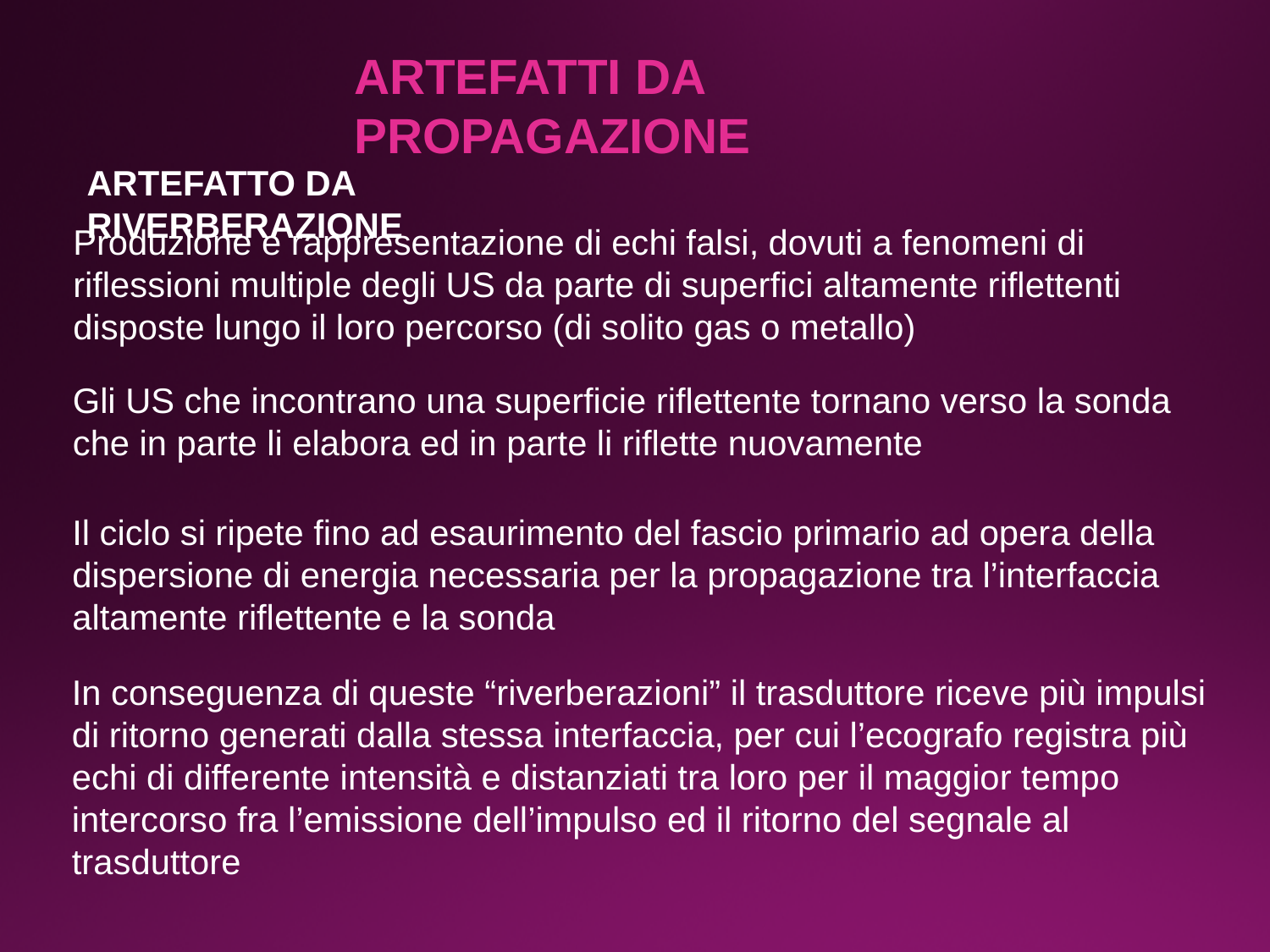

ARTEFATTI DA PROPAGAZIONE
ARTEFATTO DA RIVERBERAZIONE
Produzione e rappresentazione di echi falsi, dovuti a fenomeni di riflessioni multiple degli US da parte di superfici altamente riflettenti disposte lungo il loro percorso (di solito gas o metallo)
Gli US che incontrano una superficie riflettente tornano verso la sonda che in parte li elabora ed in parte li riflette nuovamente
Il ciclo si ripete fino ad esaurimento del fascio primario ad opera della dispersione di energia necessaria per la propagazione tra l’interfaccia altamente riflettente e la sonda
In conseguenza di queste “riverberazioni” il trasduttore riceve più impulsi di ritorno generati dalla stessa interfaccia, per cui l’ecografo registra più echi di differente intensità e distanziati tra loro per il maggior tempo intercorso fra l’emissione dell’impulso ed il ritorno del segnale al trasduttore